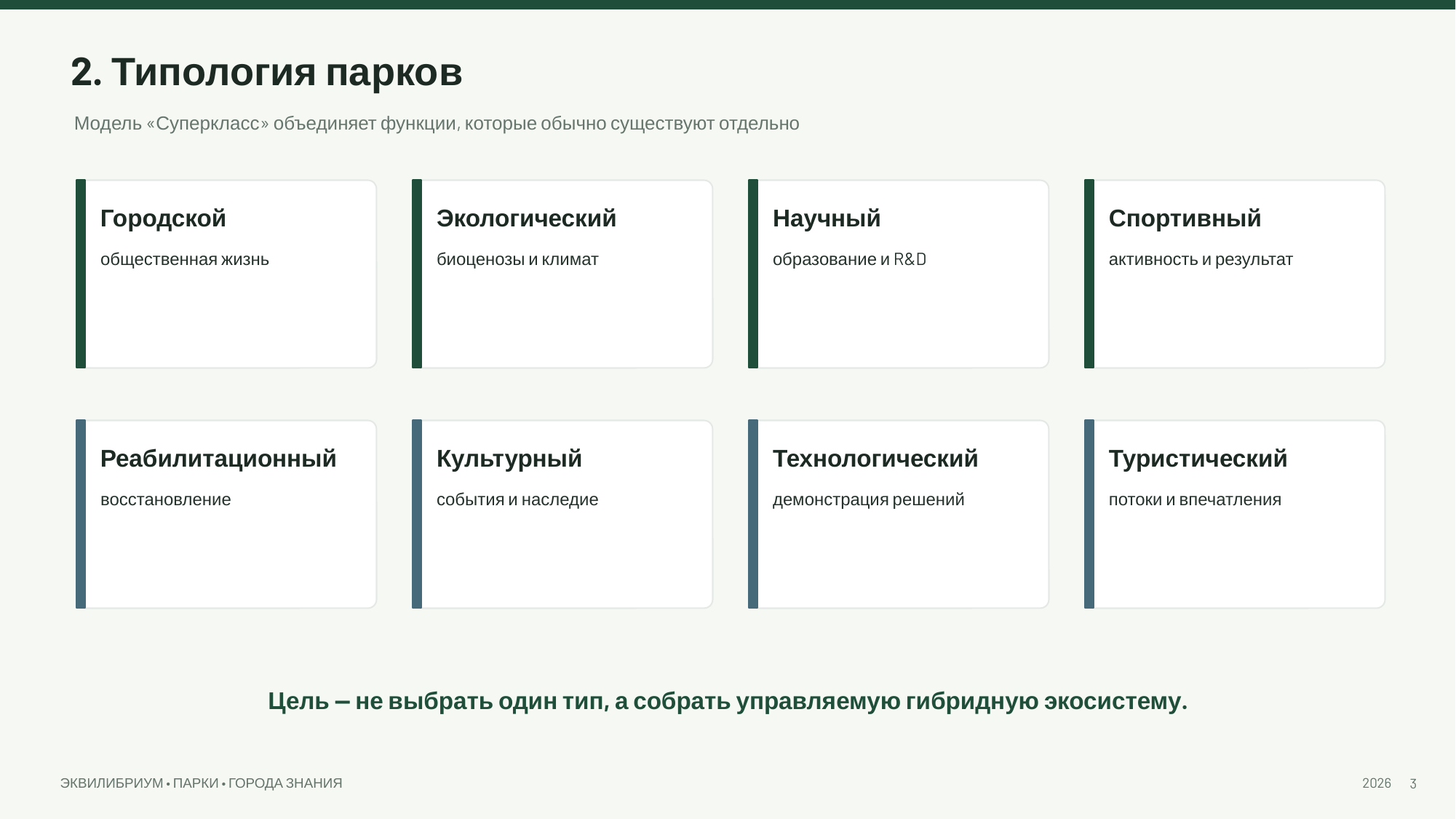

2. Типология парков
Модель «Суперкласс» объединяет функции, которые обычно существуют отдельно

Городской
Экологический
Научный
Спортивный
общественная жизнь
биоценозы и климат
образование и R&D
активность и результат

Реабилитационный
Культурный
Технологический
Туристический
восстановление
события и наследие
демонстрация решений
потоки и впечатления
Цель — не выбрать один тип, а собрать управляемую гибридную экосистему.
3